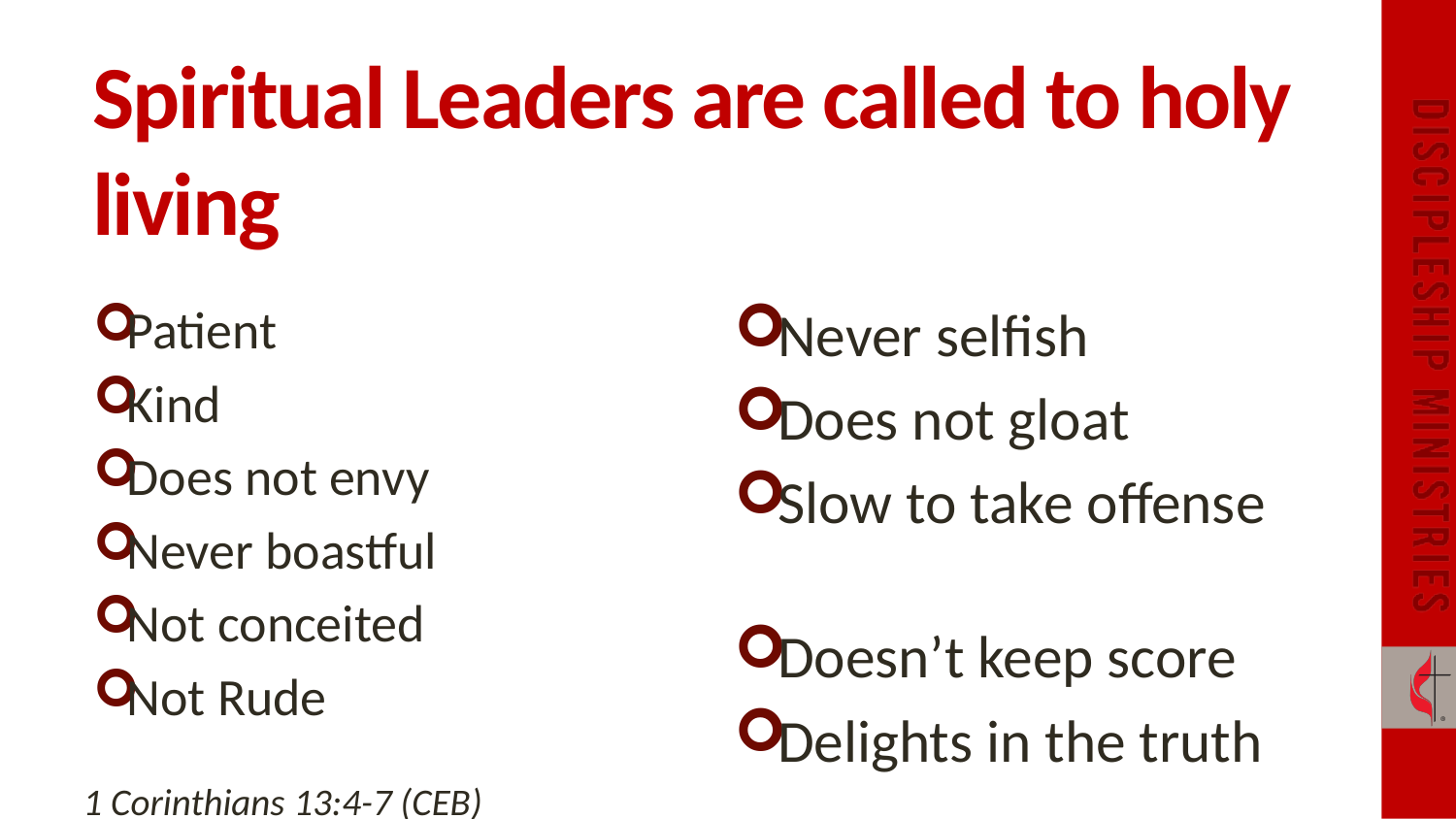

# Spiritual Leaders are called to holy living
Patient
Kind
Does not envy
Never boastful
Not conceited
Not Rude

 1 Corinthians 13:4-7 (CEB)
Never selfish
Does not gloat
Slow to take offense
Doesn’t keep score
Delights in the truth